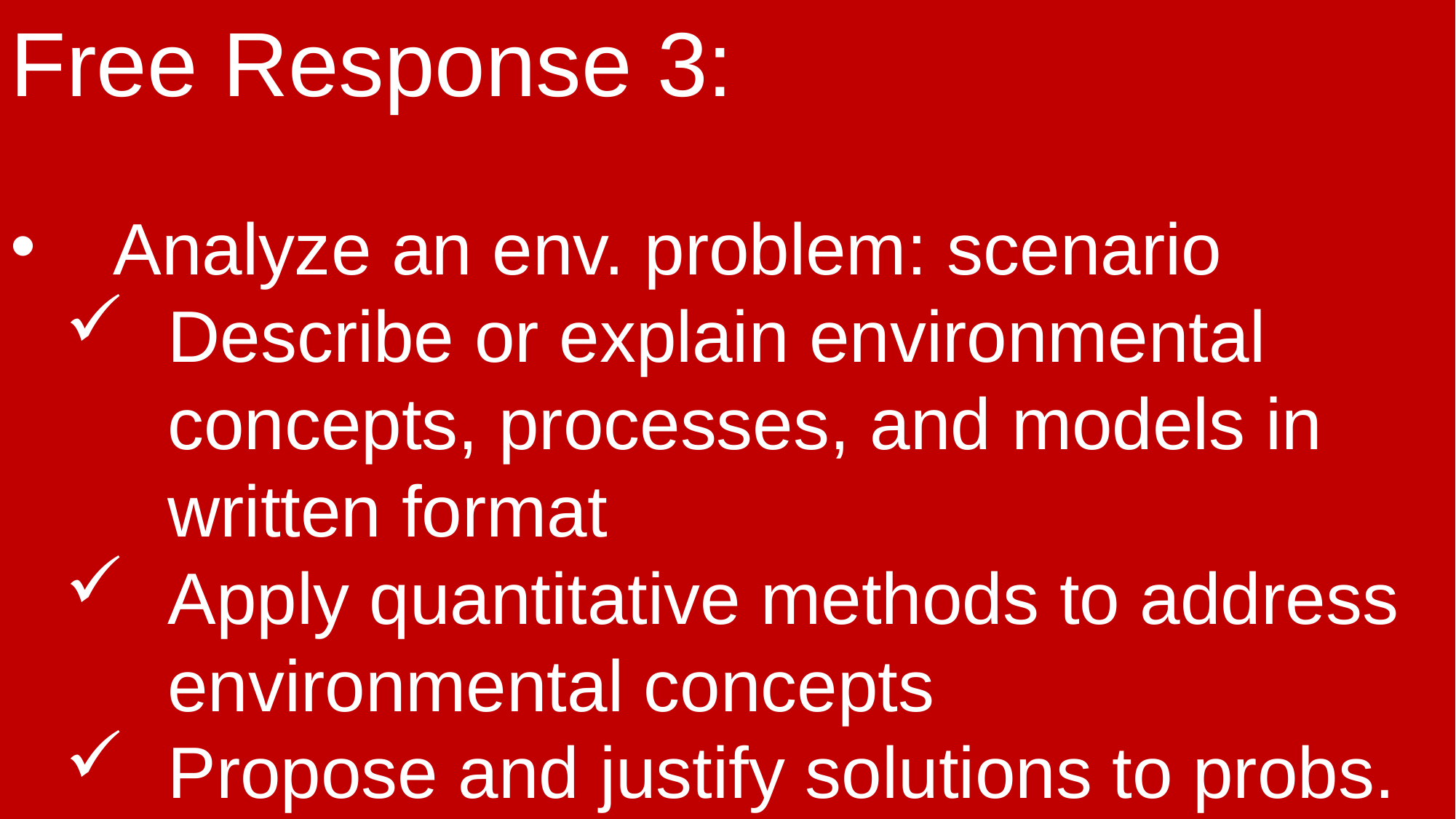

Free Response 3:

Analyze an env. problem: scenario
Describe or explain environmental concepts, processes, and models in written format
Apply quantitative methods to address environmental concepts
Propose and justify solutions to probs.